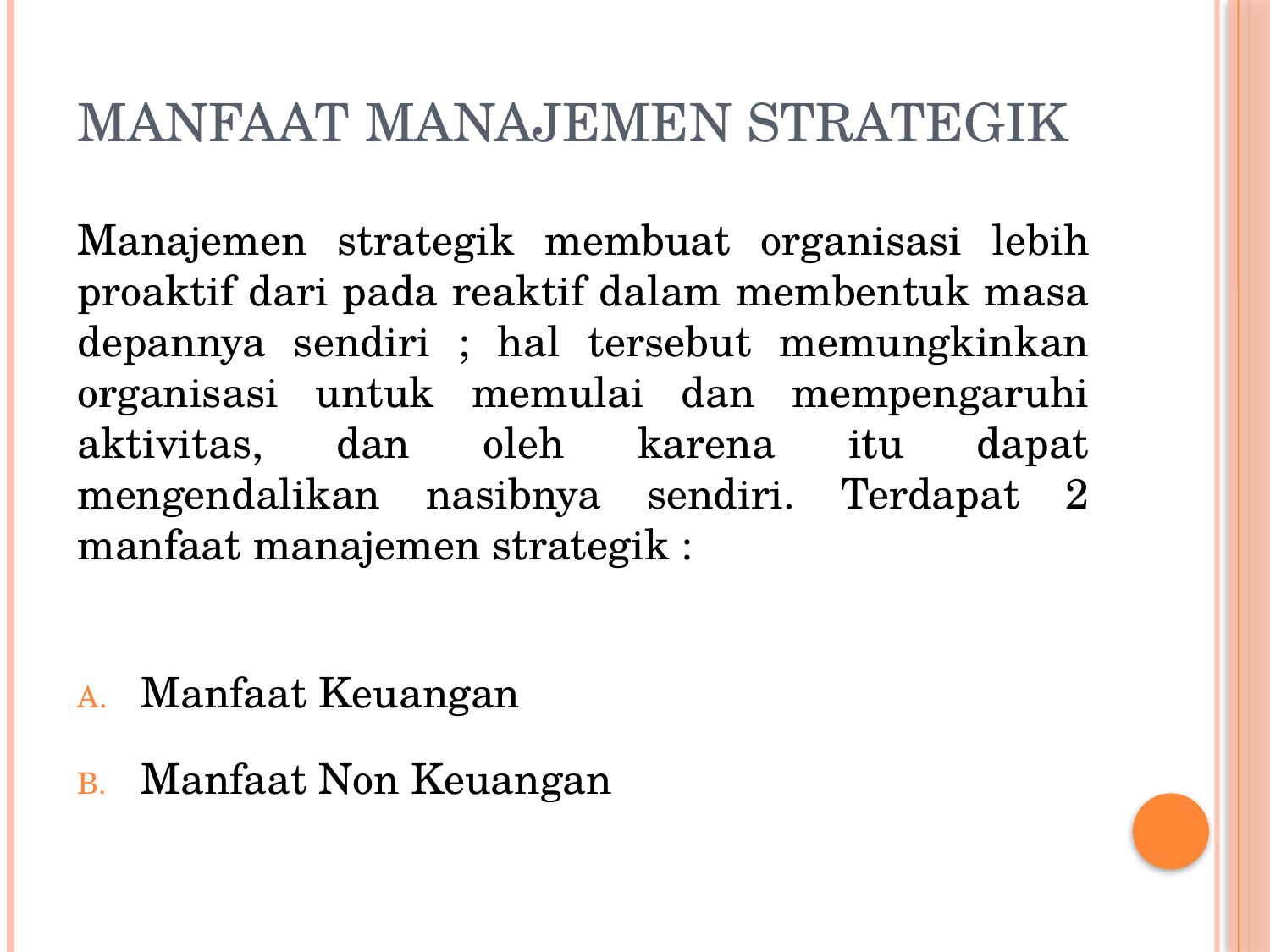

# Manfaat Manajemen Strategik
Manajemen strategik membuat organisasi lebih proaktif dari pada reaktif dalam membentuk masa depannya sendiri ; hal tersebut memungkinkan organisasi untuk memulai dan mempengaruhi aktivitas, dan oleh karena itu dapat mengendalikan nasibnya sendiri. Terdapat 2 manfaat manajemen strategik :

Manfaat Keuangan
Manfaat Non Keuangan